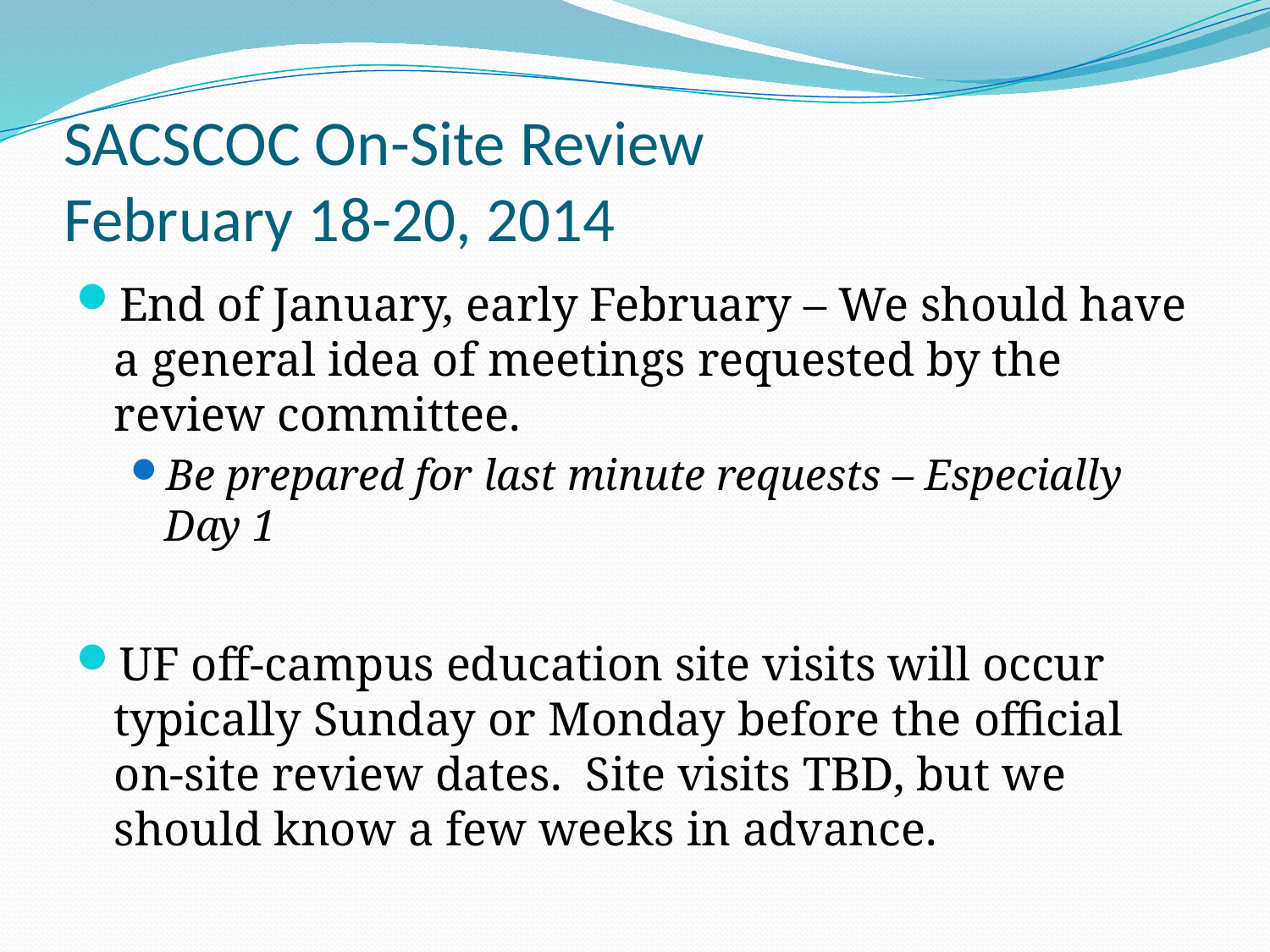

# SACSCOC On-Site Review February 18-20, 2014
End of January, early February – We should have a general idea of meetings requested by the review committee.
Be prepared for last minute requests – Especially Day 1

UF off-campus education site visits will occur typically Sunday or Monday before the official on-site review dates.  Site visits TBD, but we should know a few weeks in advance.